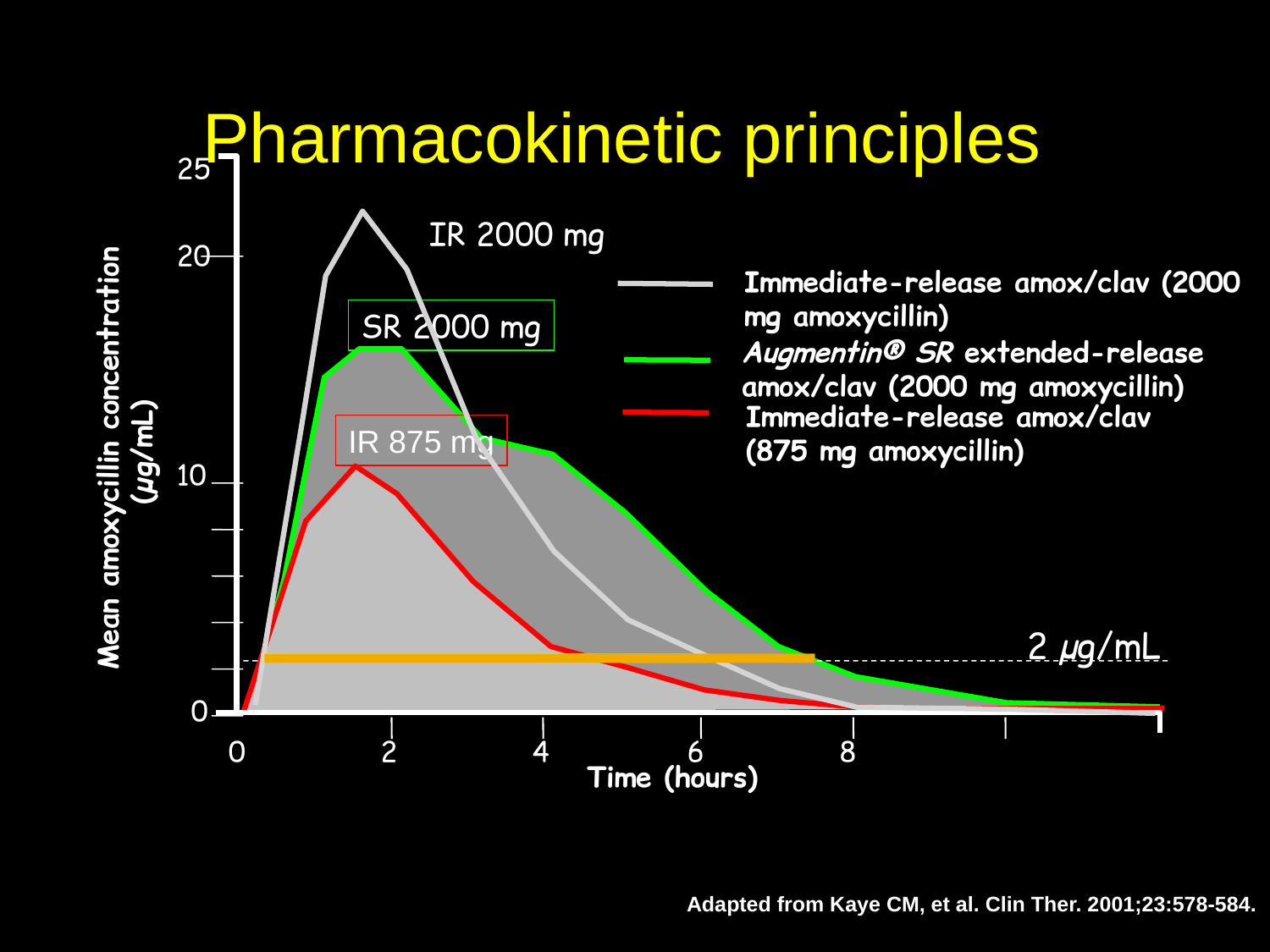

Pharmacokinetic principles
25

IR 2000 mg

20

Immediate-release amox/clav (2000 mg amoxycillin)

SR 2000 mg

Augmentin® SR extended-release amox/clav (2000 mg amoxycillin)

Immediate-release amox/clav
(875 mg amoxycillin)

IR 875 mg

Mean amoxycillin concentration
 (µg/mL)
10

2 µg/mL

0

0
2
4
6
8
10
12

Time (hours)
Adapted from Kaye CM, et al. Clin Ther. 2001;23:578-584.